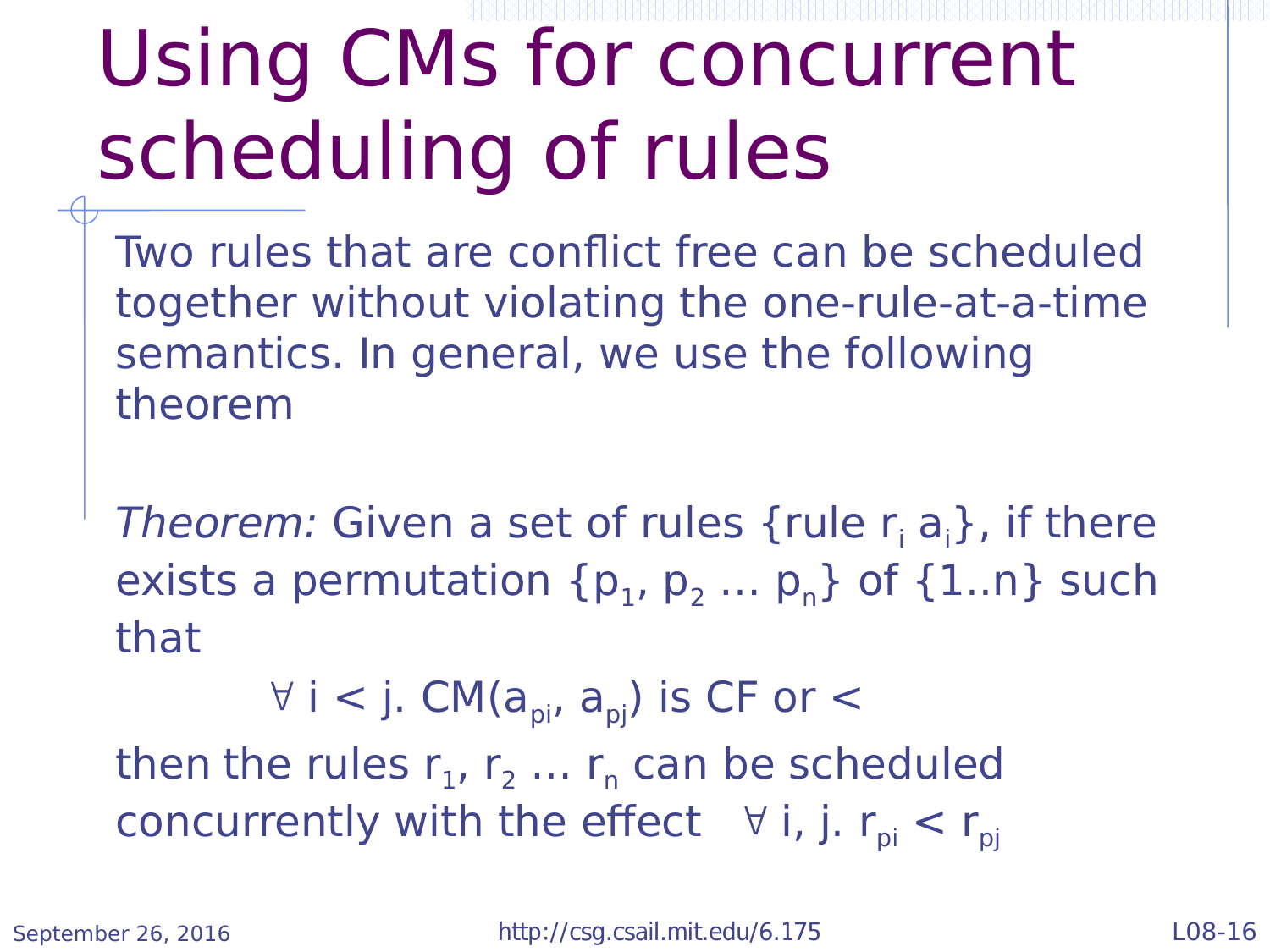

# Using CMs for concurrent scheduling of rules
Two rules that are conflict free can be scheduled together without violating the one-rule-at-a-time semantics. In general, we use the following theorem

Theorem: Given a set of rules {rule ri ai}, if there exists a permutation {p1, p2 … pn} of {1..n} such that
	 ∀ i < j. CM(api, apj) is CF or <
then the rules r1, r2 … rn can be scheduled concurrently with the effect  ∀ i, j. rpi < rpj
September 26, 2016
http://csg.csail.mit.edu/6.175
L08-16